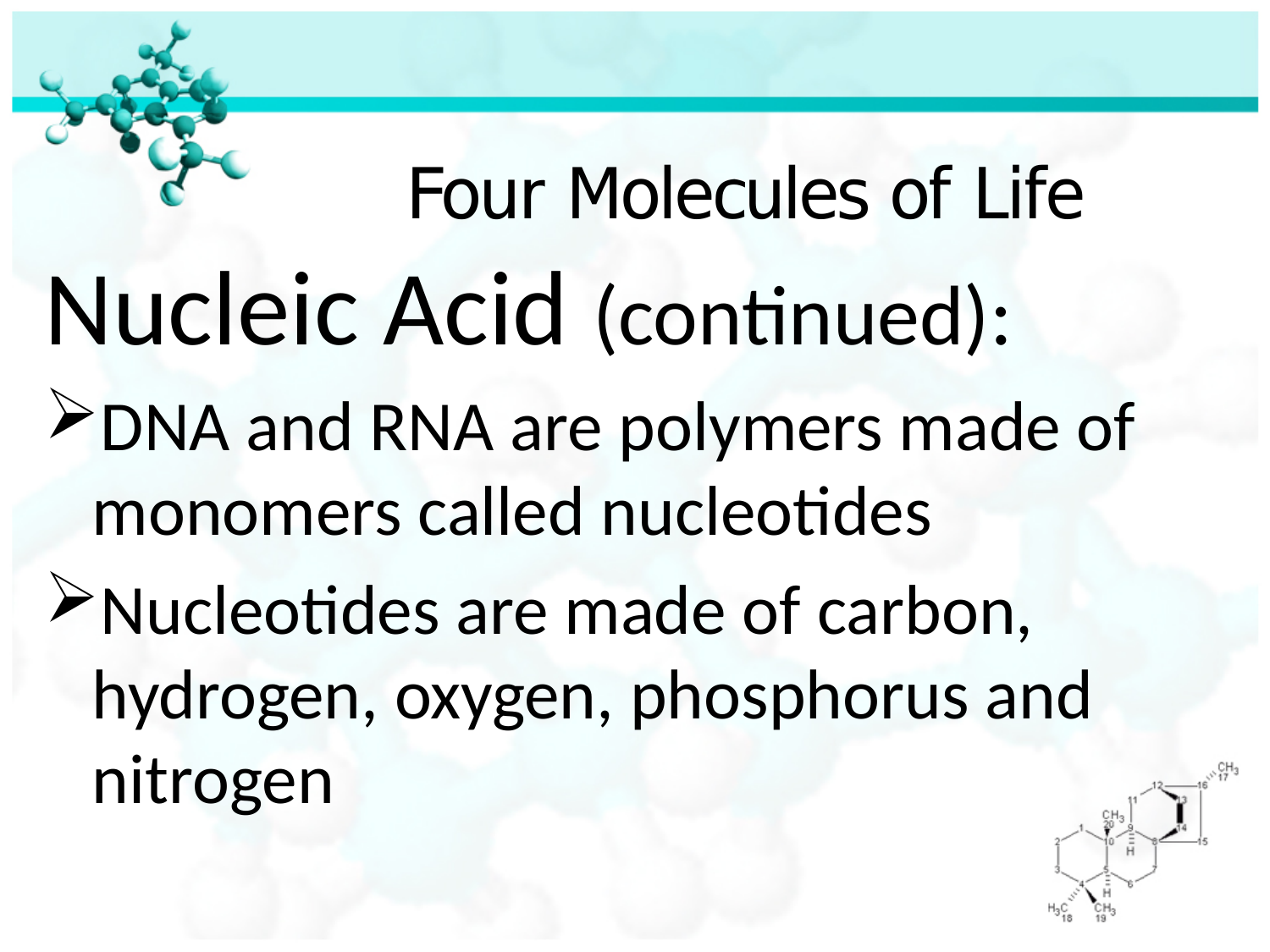

# Four Molecules of Life
Nucleic Acid (continued):
DNA and RNA are polymers made of monomers called nucleotides
Nucleotides are made of carbon, hydrogen, oxygen, phosphorus and nitrogen